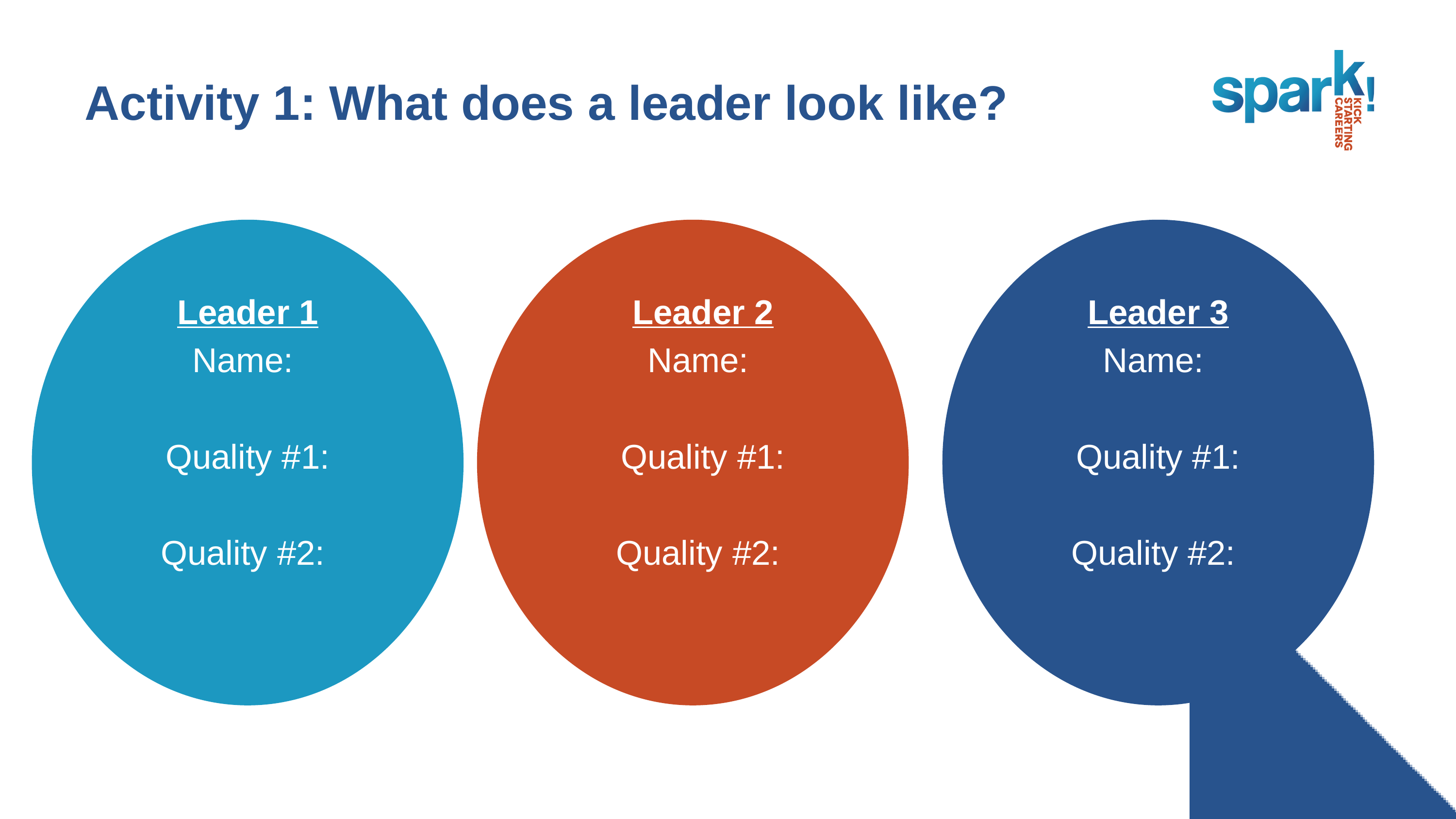

Activity 1: What does a leader look like?

Leader 1
Name:

Quality #1:

Quality #2:

Leader 2
Name:

Quality #1:

Quality #2:

Leader 3
Name:

Quality #1:

Quality #2: